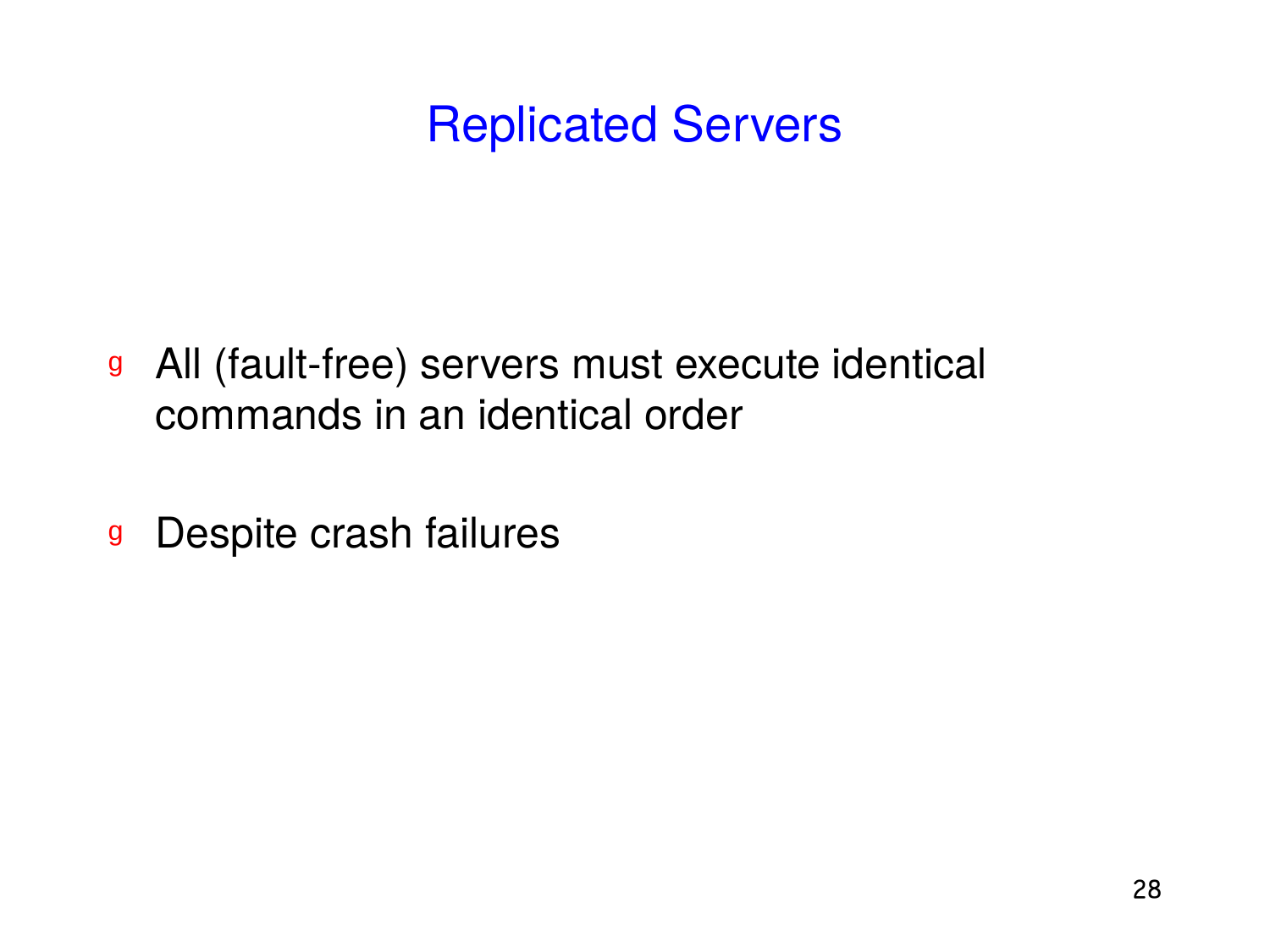

# Replicated Servers

All (fault-free) servers must execute identical commands in an identical order

Despite crash failures
28